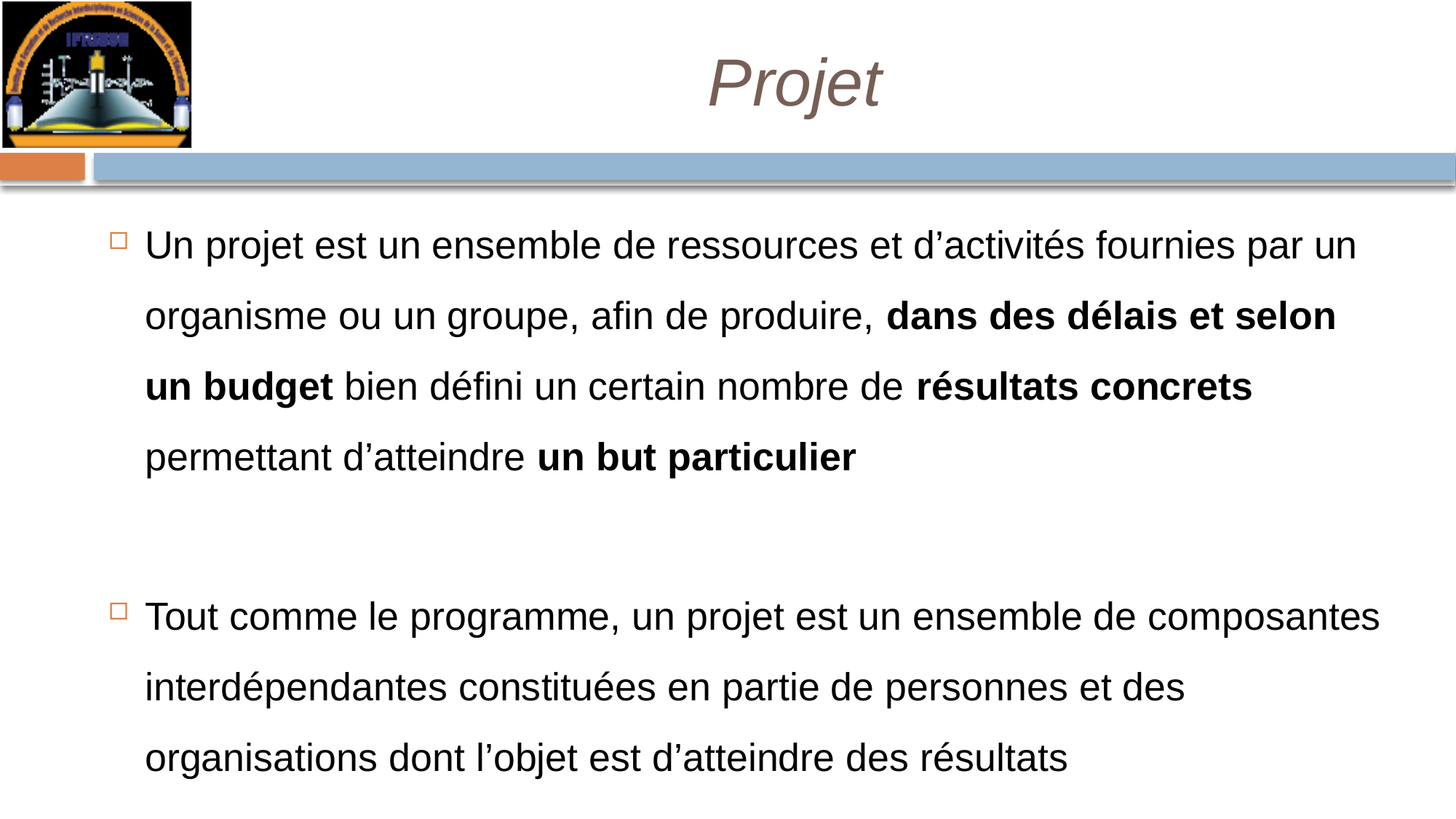

# Projet
Un projet est un ensemble de ressources et d’activités fournies par un organisme ou un groupe, afin de produire, dans des délais et selon un budget bien défini un certain nombre de résultats concrets permettant d’atteindre un but particulier

Tout comme le programme, un projet est un ensemble de composantes interdépendantes constituées en partie de personnes et des organisations dont l’objet est d’atteindre des résultats